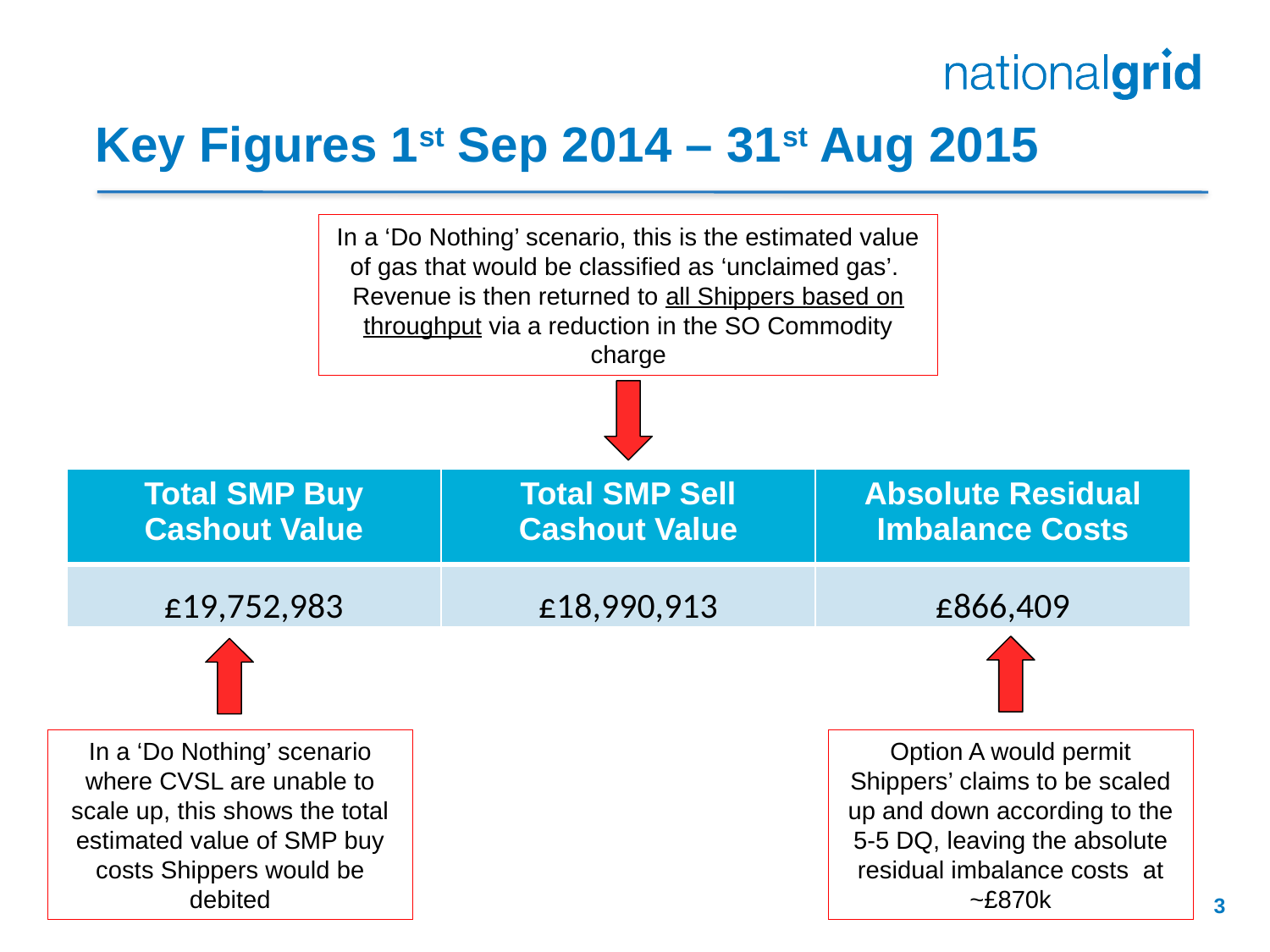

# Key Figures 1st Sep 2014 – 31st Aug 2015
In a ‘Do Nothing’ scenario, this is the estimated value of gas that would be classified as ‘unclaimed gas’.  Revenue is then returned to all Shippers based on throughput via a reduction in the SO Commodity charge

| Total SMP Buy Cashout Value | Total SMP Sell Cashout Value | Absolute Residual Imbalance Costs |
| --- | --- | --- |
| £19,752,983 | £18,990,913 | £866,409 |

In a ‘Do Nothing’ scenario where CVSL are unable to scale up, this shows the total estimated value of SMP buy costs Shippers would be debited
Option A would permit Shippers’ claims to be scaled up and down according to the 5-5 DQ, leaving the absolute residual imbalance costs  at ~£870k
3